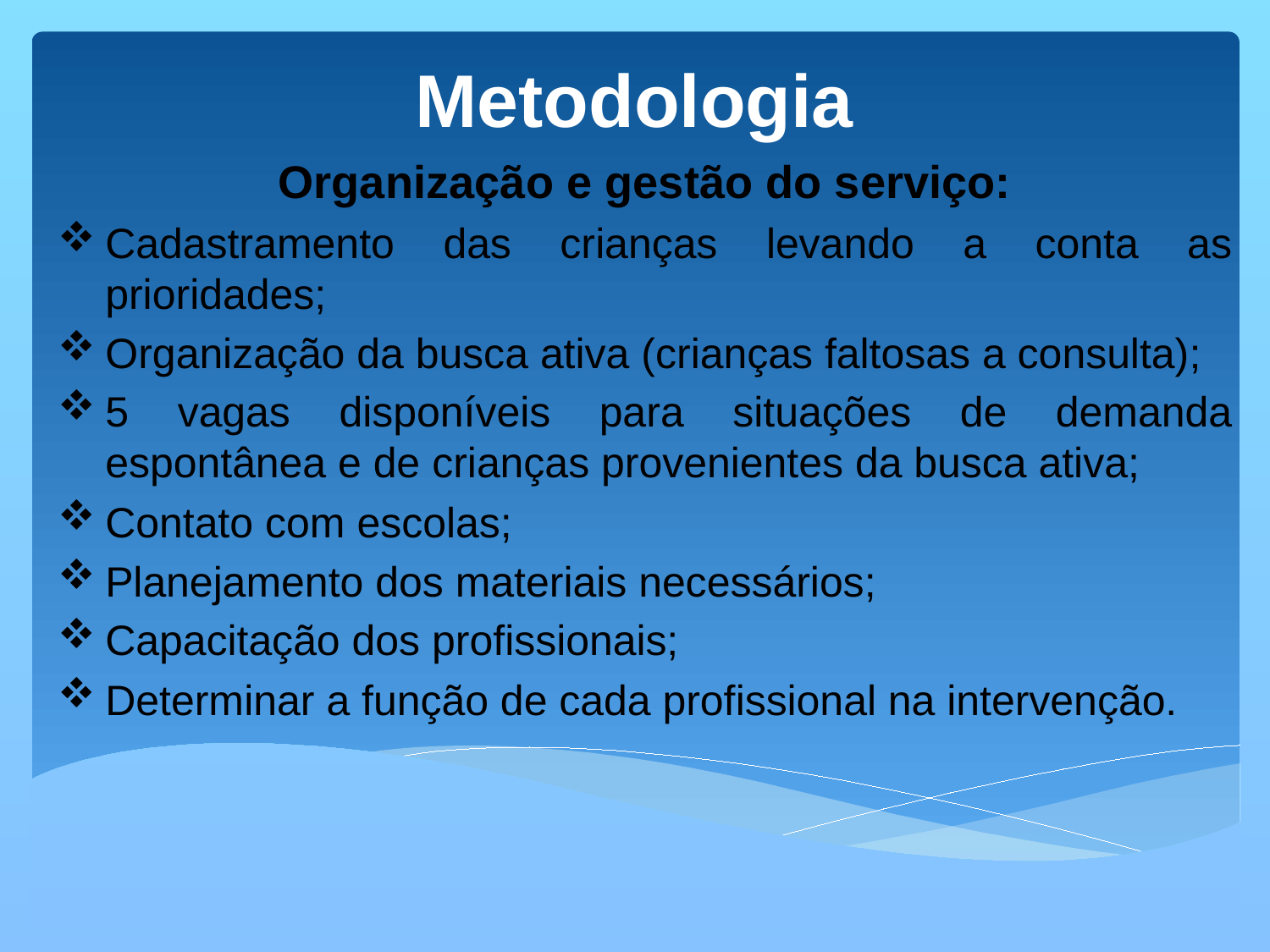

# Metodologia
Organização e gestão do serviço:
Cadastramento das crianças levando a conta as prioridades;
Organização da busca ativa (crianças faltosas a consulta);
5 vagas disponíveis para situações de demanda espontânea e de crianças provenientes da busca ativa;
Contato com escolas;
Planejamento dos materiais necessários;
Capacitação dos profissionais;
Determinar a função de cada profissional na intervenção.